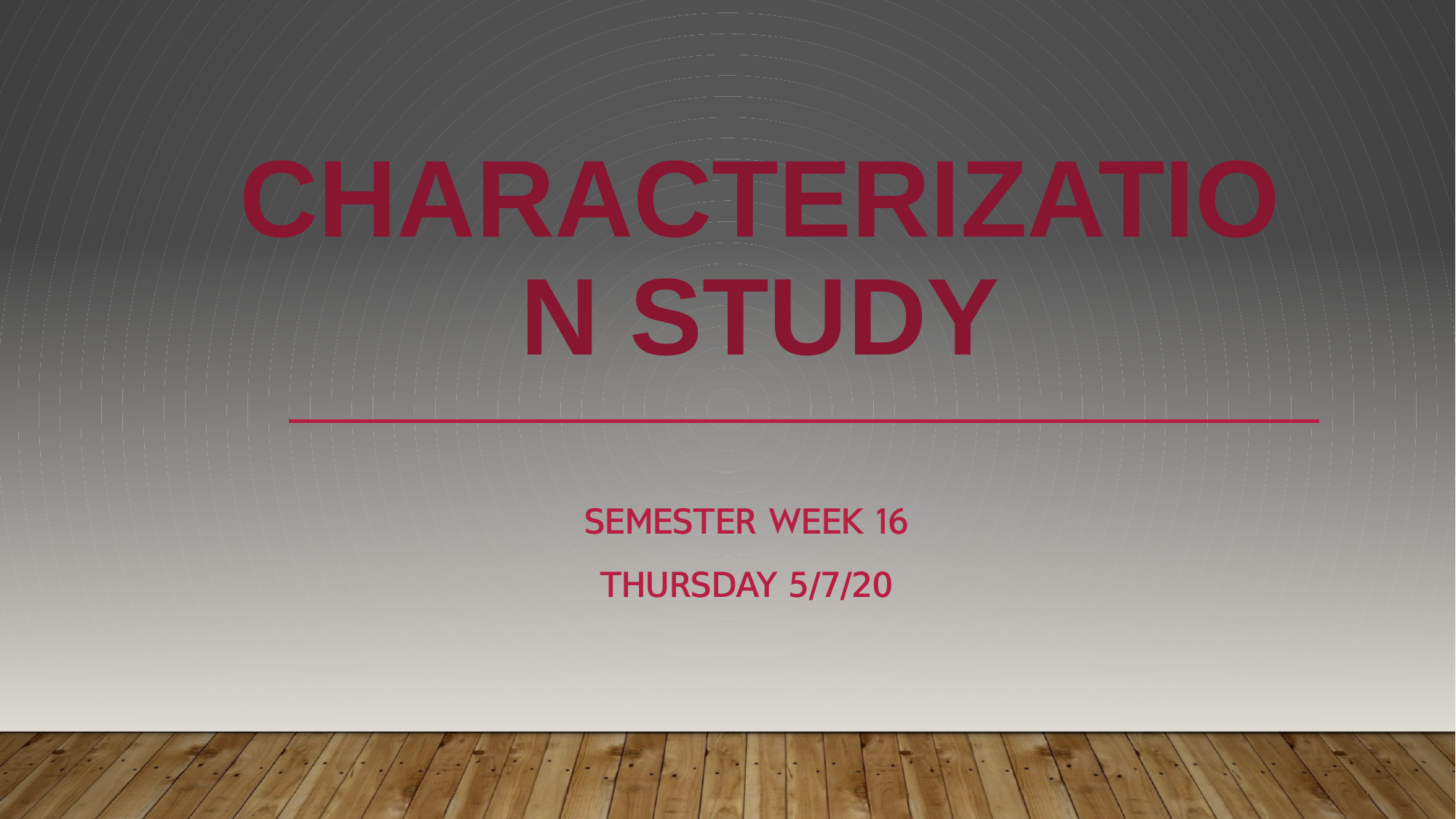

# Characterization Study
Semester Week 16
Thursday 5/7/20